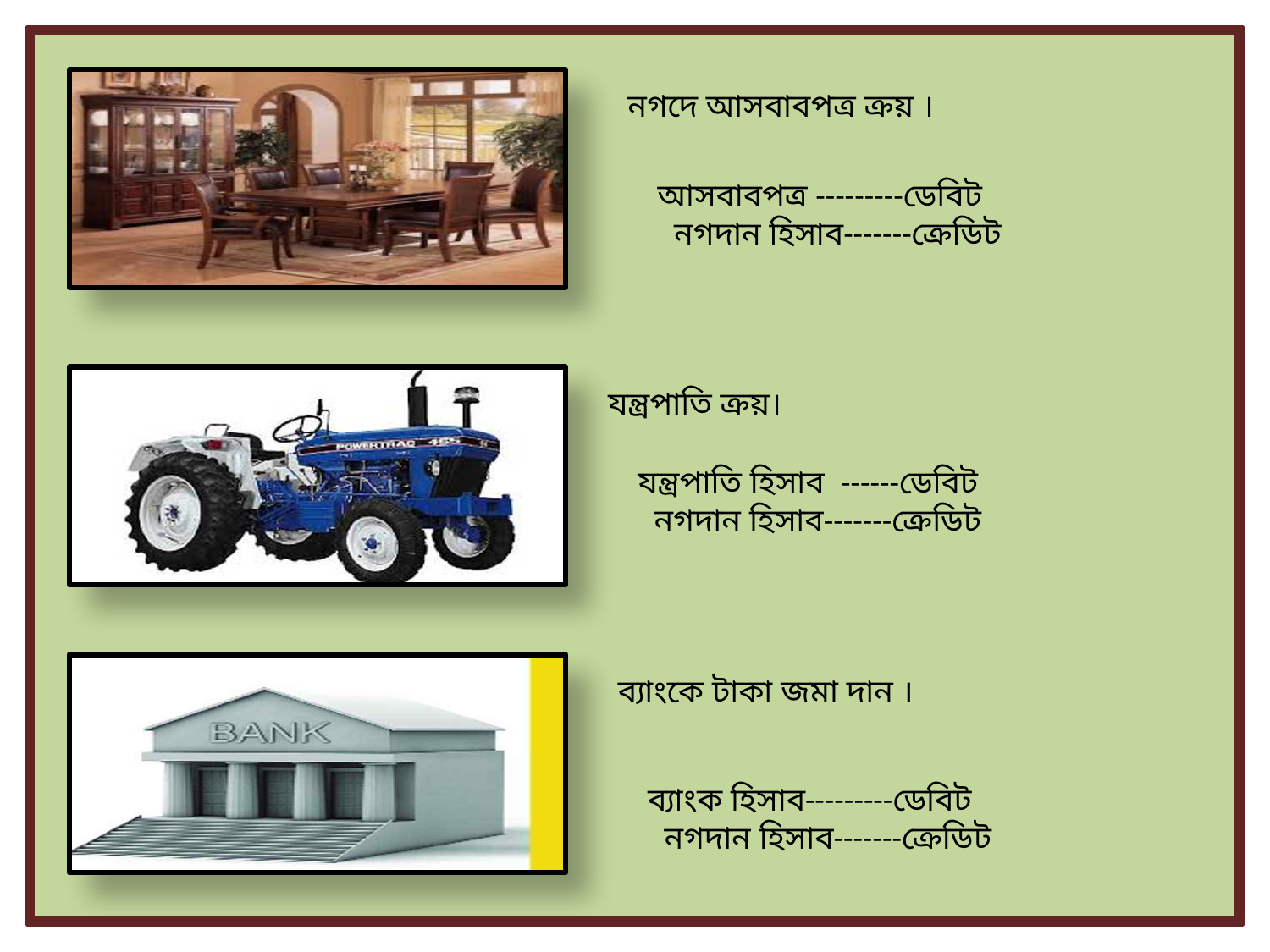

নগদে আসবাবপত্র ক্রয় ।
আসবাবপত্র ---------ডেবিট
  নগদান হিসাব-------ক্রেডিট

যন্ত্রপাতি ক্রয়।
যন্ত্রপাতি হিসাব  ------ডেবিট
  নগদান হিসাব-------ক্রেডিট

ব্যাংকে টাকা জমা দান ।
ব্যাংক হিসাব---------ডেবিট
  নগদান হিসাব-------ক্রেডিট